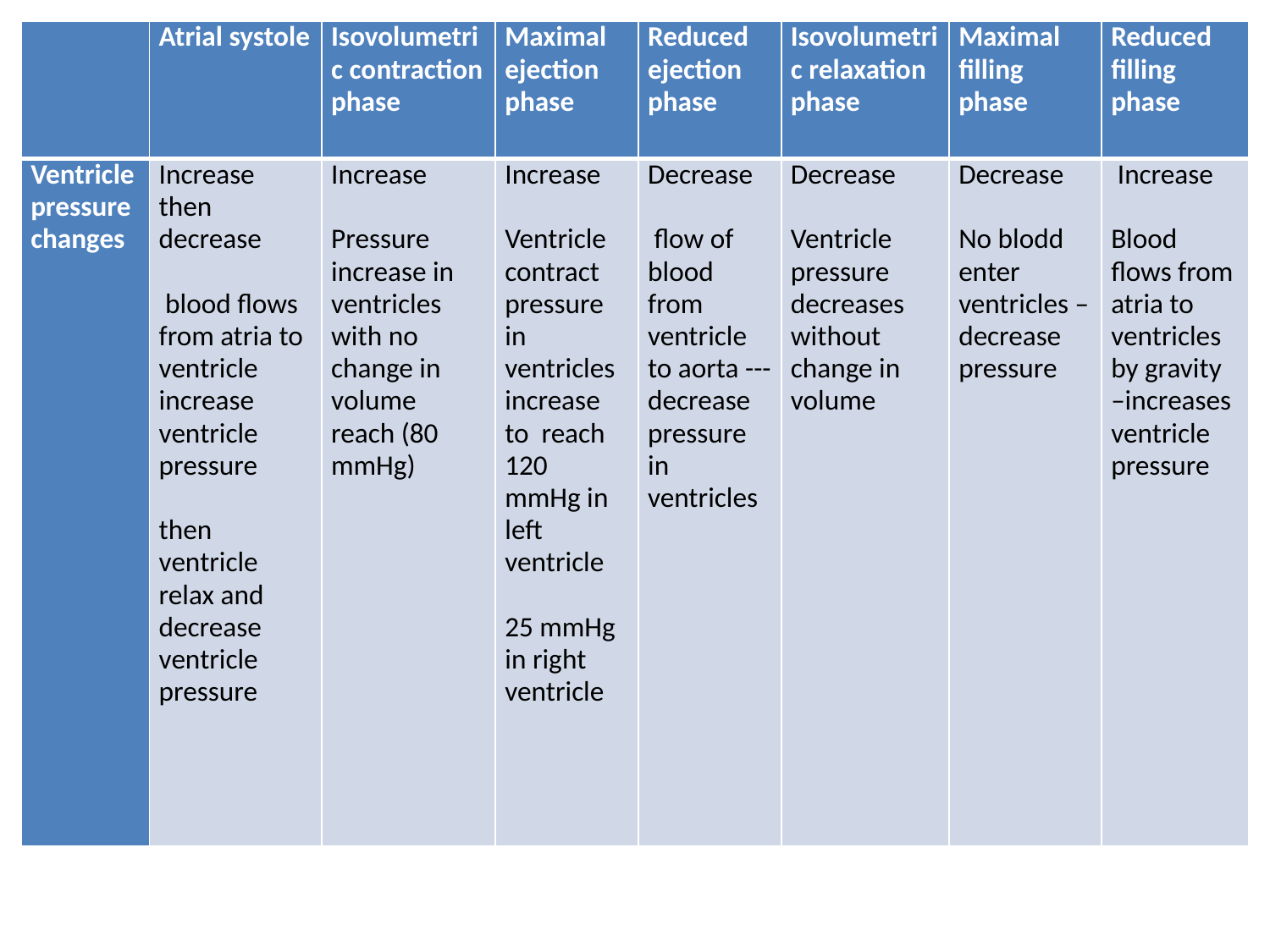

|  | Atrial systole | Isovolumetric contraction phase | Maximal ejection phase | Reduced ejection phase | Isovolumetric relaxation phase | Maximal filling phase | Reduced filling phase |
| --- | --- | --- | --- | --- | --- | --- | --- |
| Ventricle pressure changes | Increase then decrease   blood flows from atria to ventricle increase ventricle pressure   then ventricle relax and decrease ventricle pressure | Increase   Pressure increase in ventricles with no change in volume reach (80 mmHg) | Increase   Ventricle contract pressure in ventricles increase to reach 120 mmHg in left ventricle   25 mmHg in right ventricle | Decrease   flow of blood from ventricle to aorta ---decrease pressure in ventricles | Decrease   Ventricle pressure decreases without change in volume | Decrease   No blodd enter ventricles –decrease pressure | Increase   Blood flows from atria to ventricles by gravity –increases ventricle pressure |
#